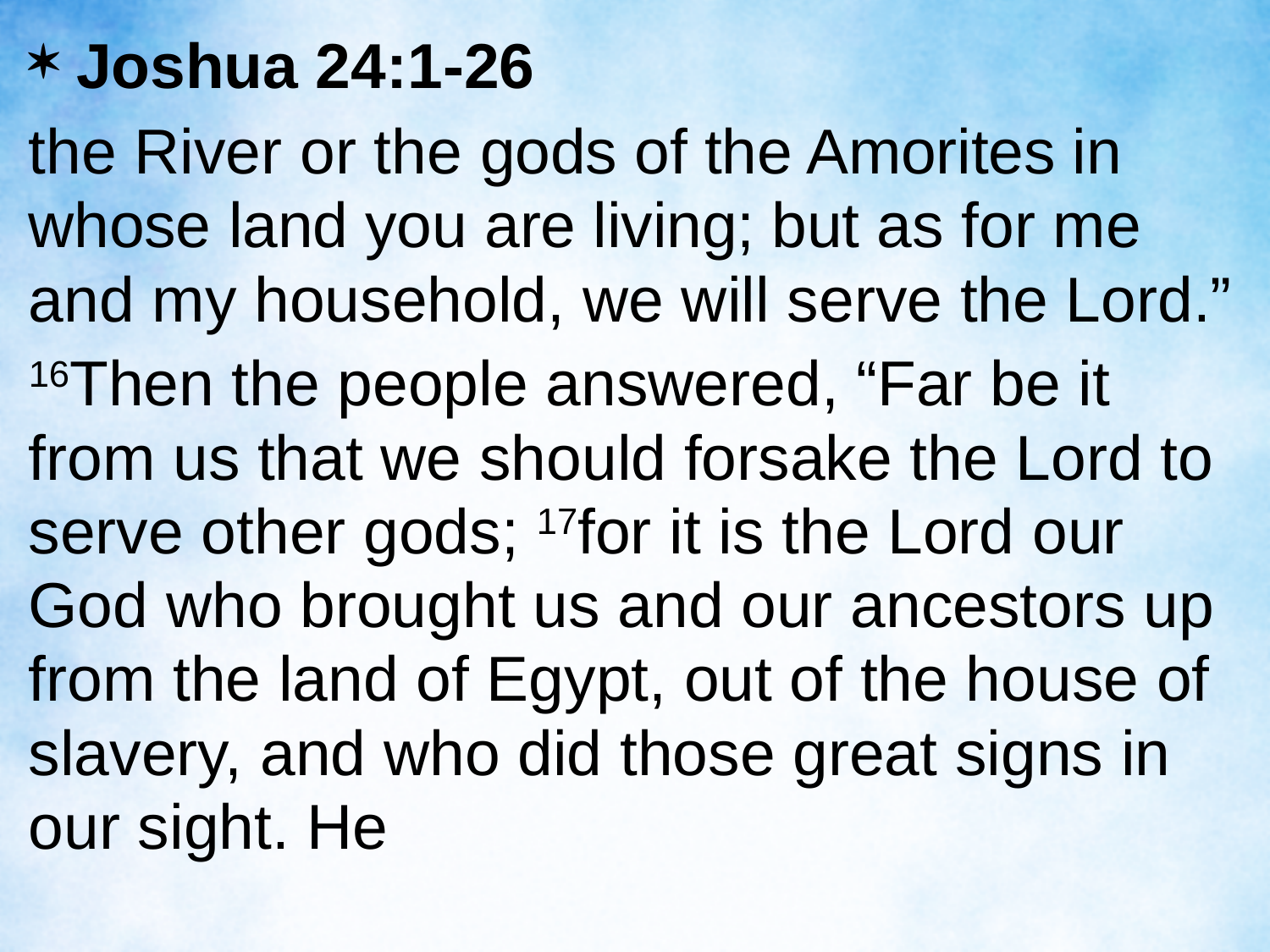

Joshua 24:1-26
the River or the gods of the Amorites in whose land you are living; but as for me and my household, we will serve the Lord.”
16Then the people answered, “Far be it from us that we should forsake the Lord to serve other gods; 17for it is the Lord our God who brought us and our ancestors up from the land of Egypt, out of the house of slavery, and who did those great signs in our sight. He